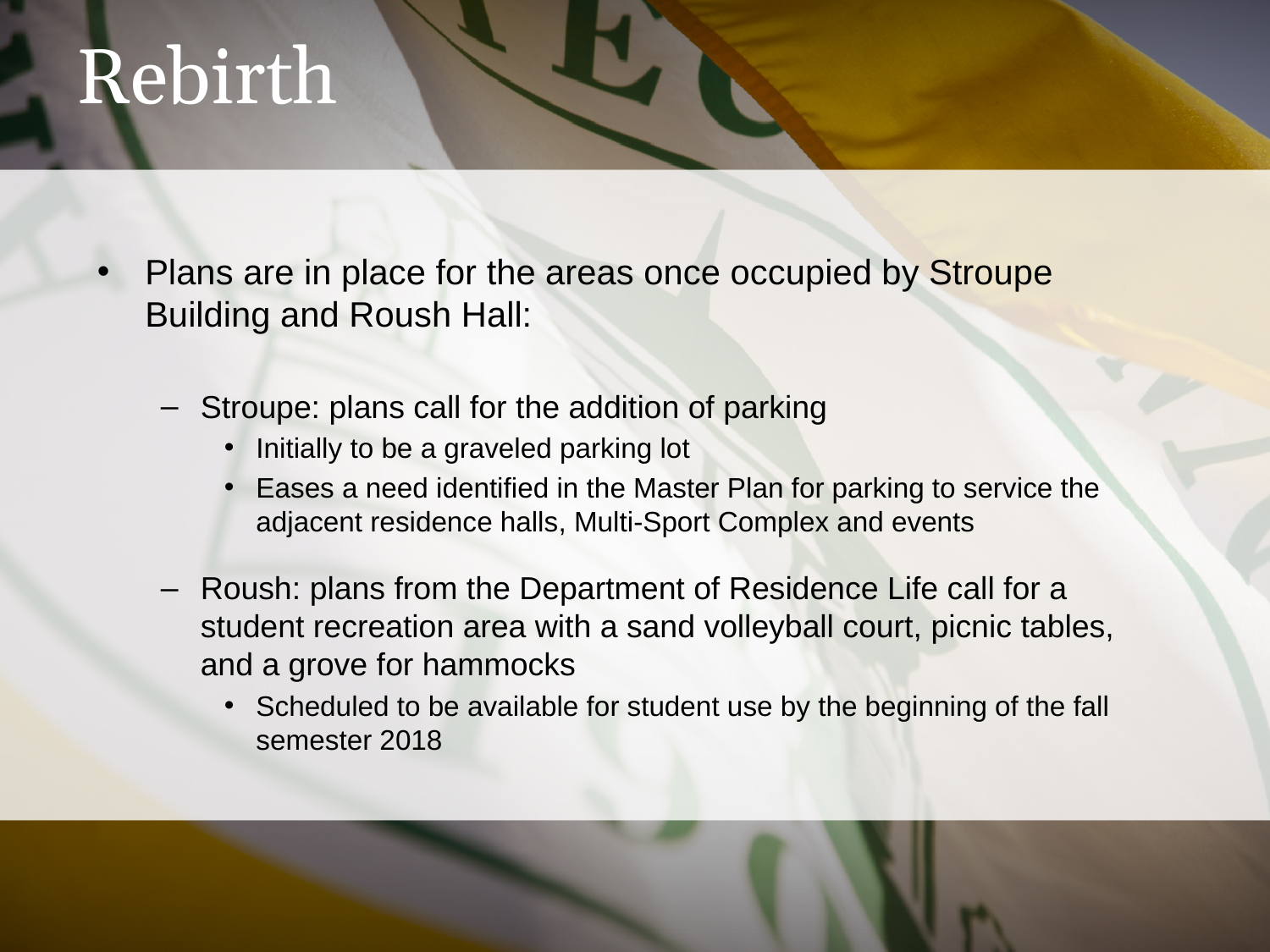

# Rebirth
Plans are in place for the areas once occupied by Stroupe Building and Roush Hall:

Stroupe: plans call for the addition of parking
Initially to be a graveled parking lot
Eases a need identified in the Master Plan for parking to service the adjacent residence halls, Multi-Sport Complex and events

Roush: plans from the Department of Residence Life call for a student recreation area with a sand volleyball court, picnic tables, and a grove for hammocks
Scheduled to be available for student use by the beginning of the fall semester 2018